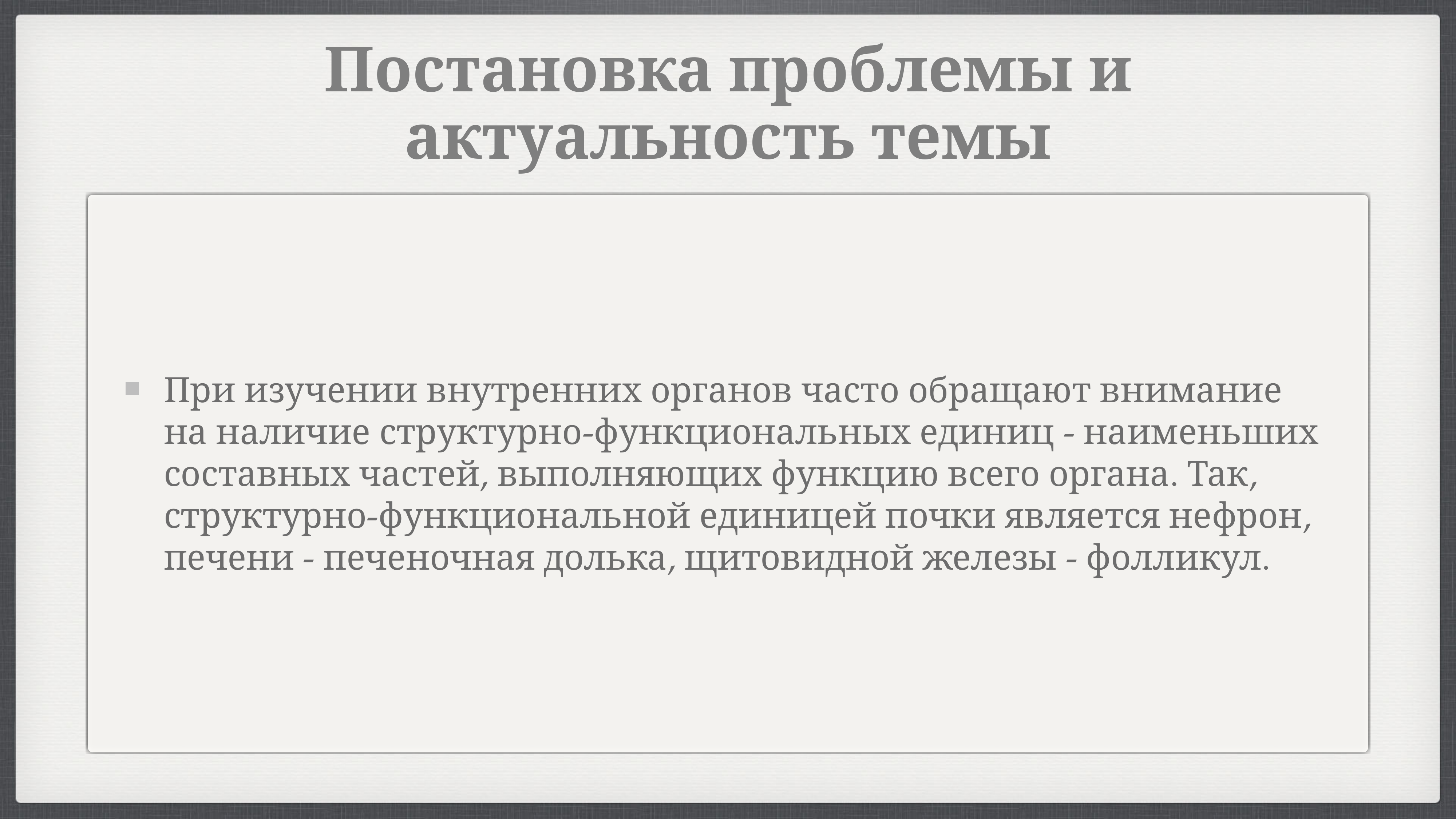

# Постановка проблемы и актуальность темы
При изучении внутренних органов часто обращают внимание на наличие структурно-функциональных единиц - наименьших составных частей, выполняющих функцию всего органа. Так, структурно-функциональной единицей почки является нефрон, печени - печеночная долька, щитовидной железы - фолликул.